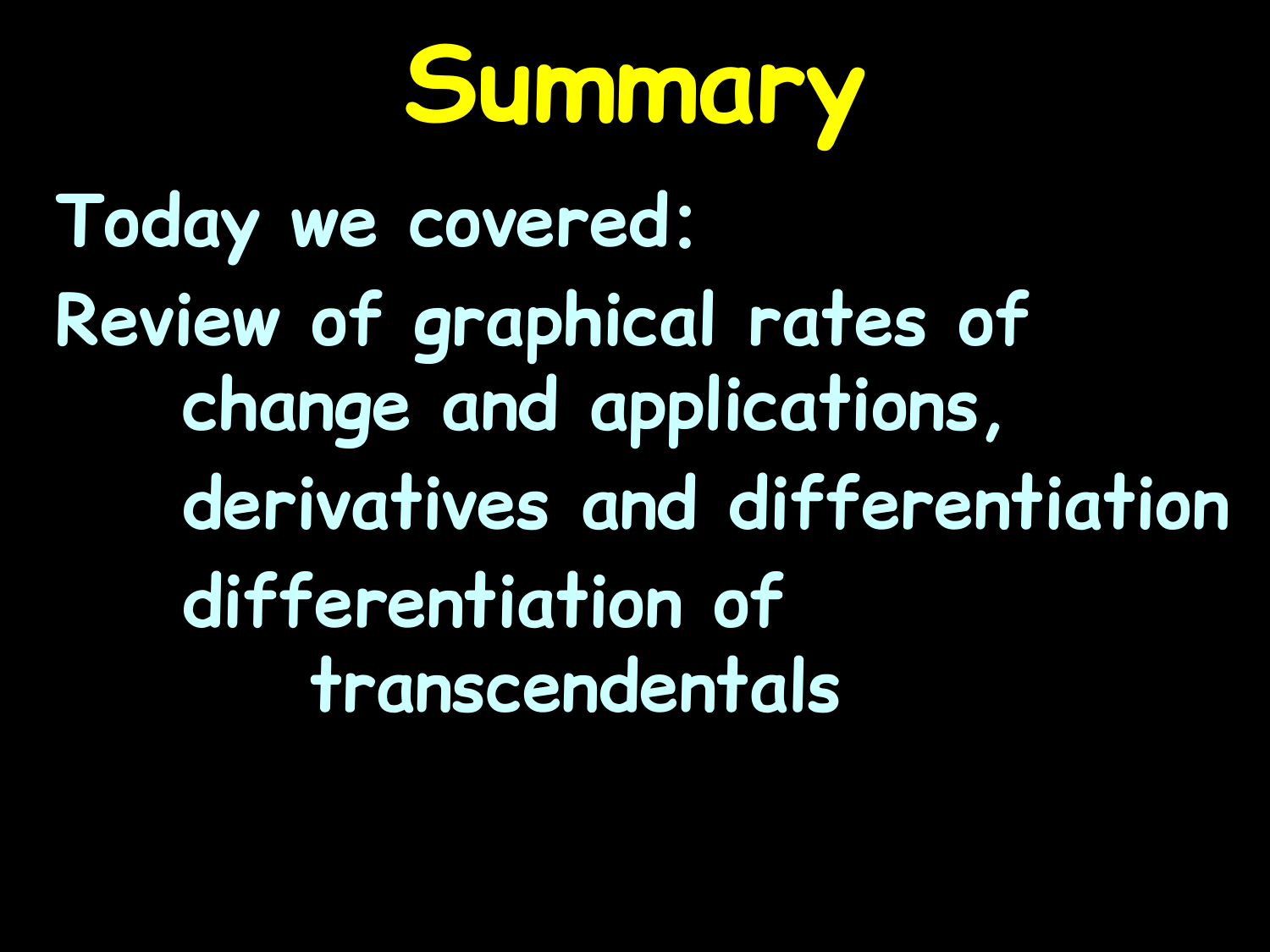

# Summary
Today we covered:
Review of graphical rates of
	change and applications,
	derivatives and differentiation
	differentiation of
		transcendentals